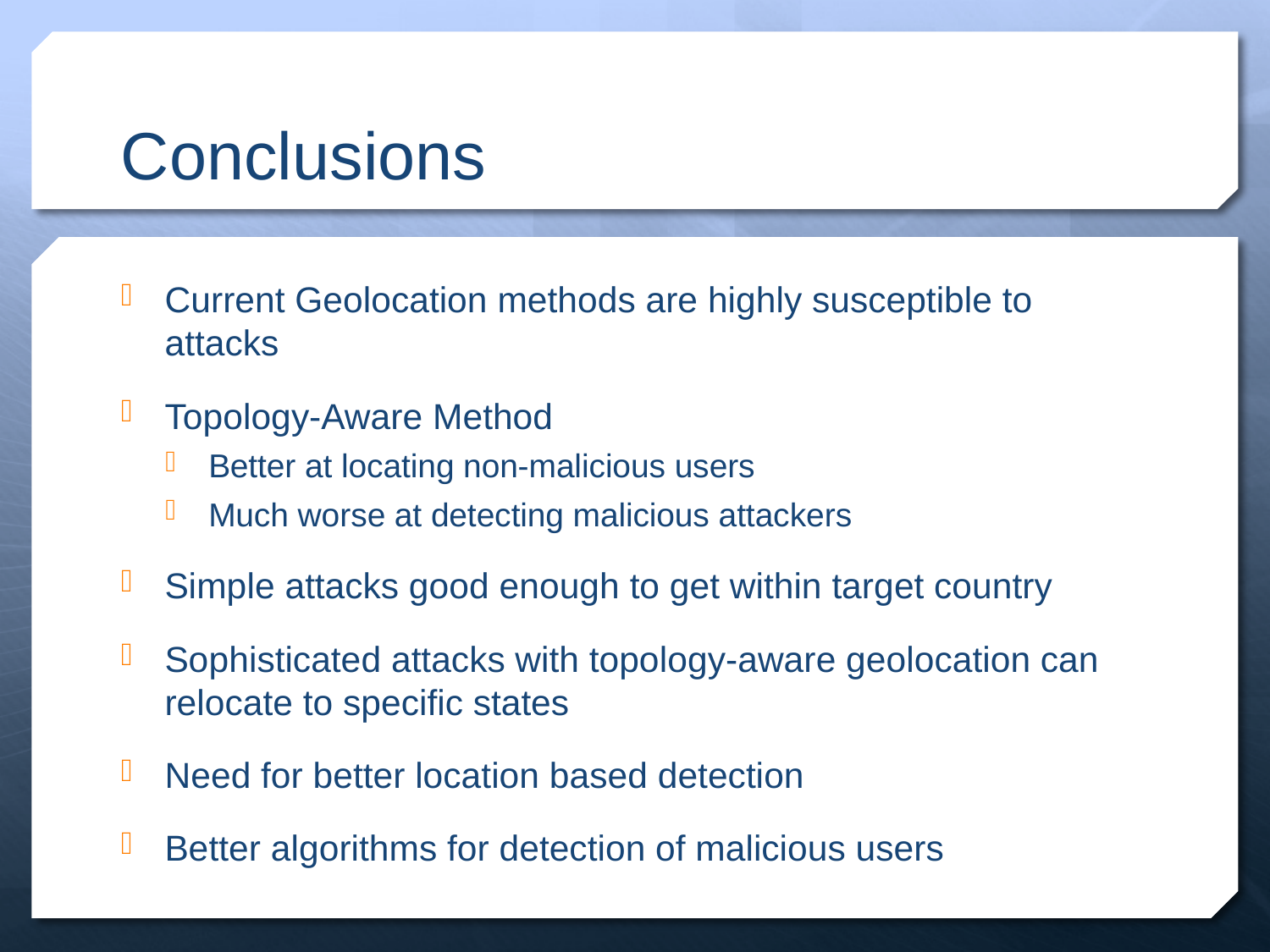

# Conclusions
Current Geolocation methods are highly susceptible to attacks
Topology-Aware Method
Better at locating non-malicious users
Much worse at detecting malicious attackers
Simple attacks good enough to get within target country
Sophisticated attacks with topology-aware geolocation can relocate to specific states
Need for better location based detection
Better algorithms for detection of malicious users